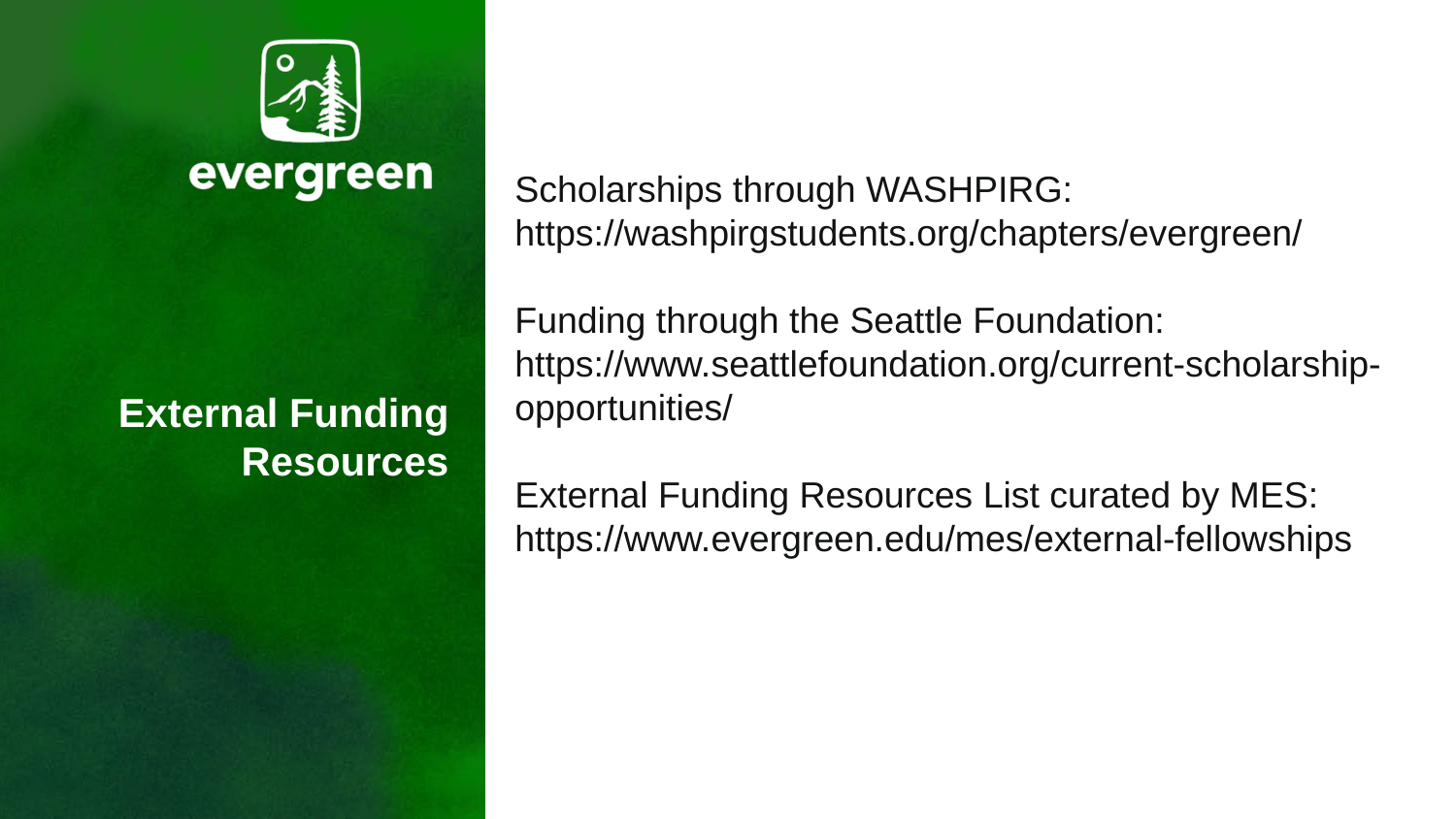

Scholarships through WASHPIRG: https://washpirgstudents.org/chapters/evergreen/

Funding through the Seattle Foundation:
https://www.seattlefoundation.org/current-scholarship-opportunities/

External Funding Resources List curated by MES:
https://www.evergreen.edu/mes/external-fellowships

External Funding Resources